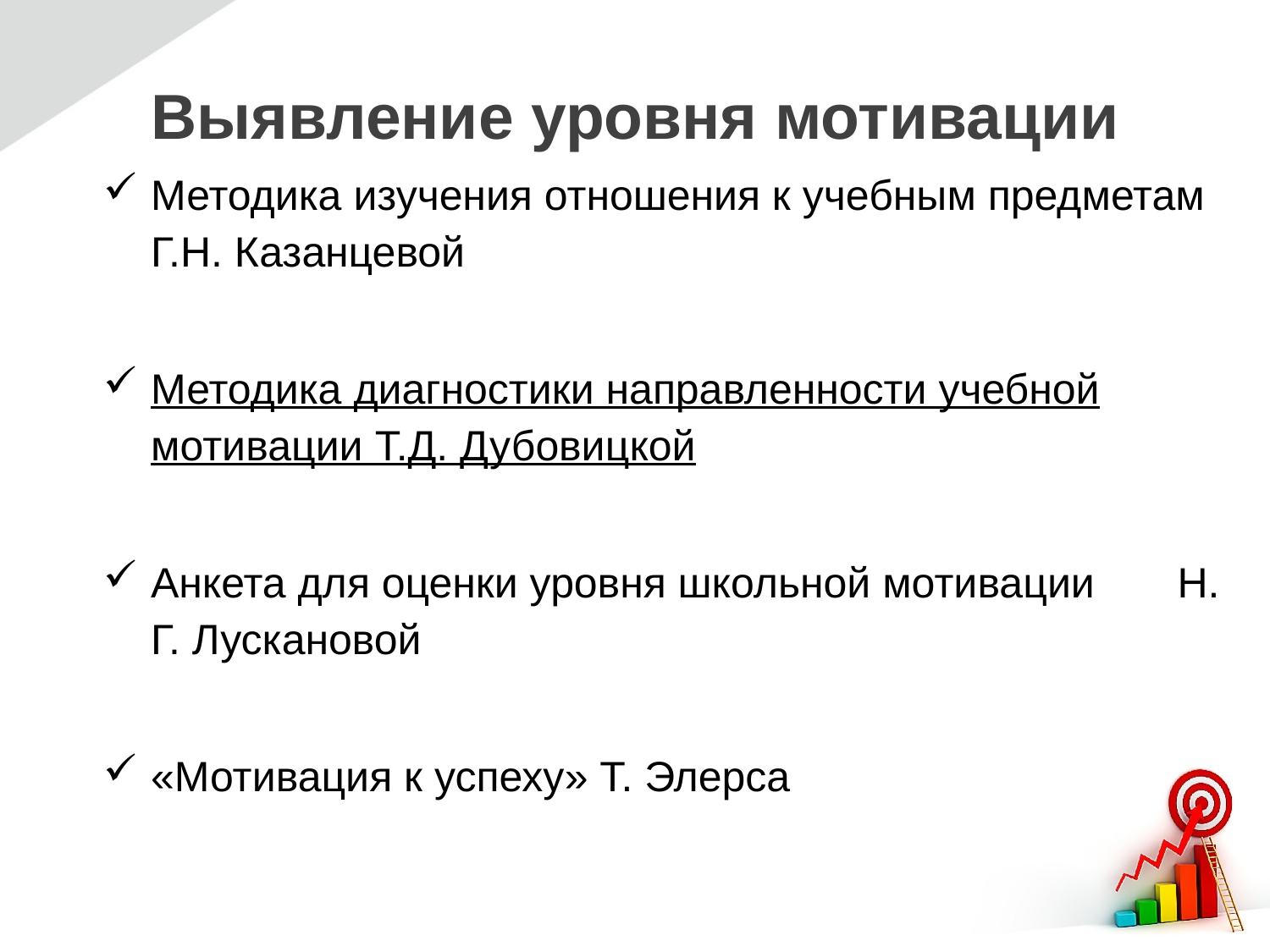

# Выявление уровня мотивации
Методика изучения отношения к учебным предметам  Г.Н. Казанцевой

Методика диагностики направленности учебной мотивации Т.Д. Дубовицкой

Анкета для оценки уровня школьной мотивации       Н. Г. Лускановой

«Мотивация к успеху» Т. Элерса